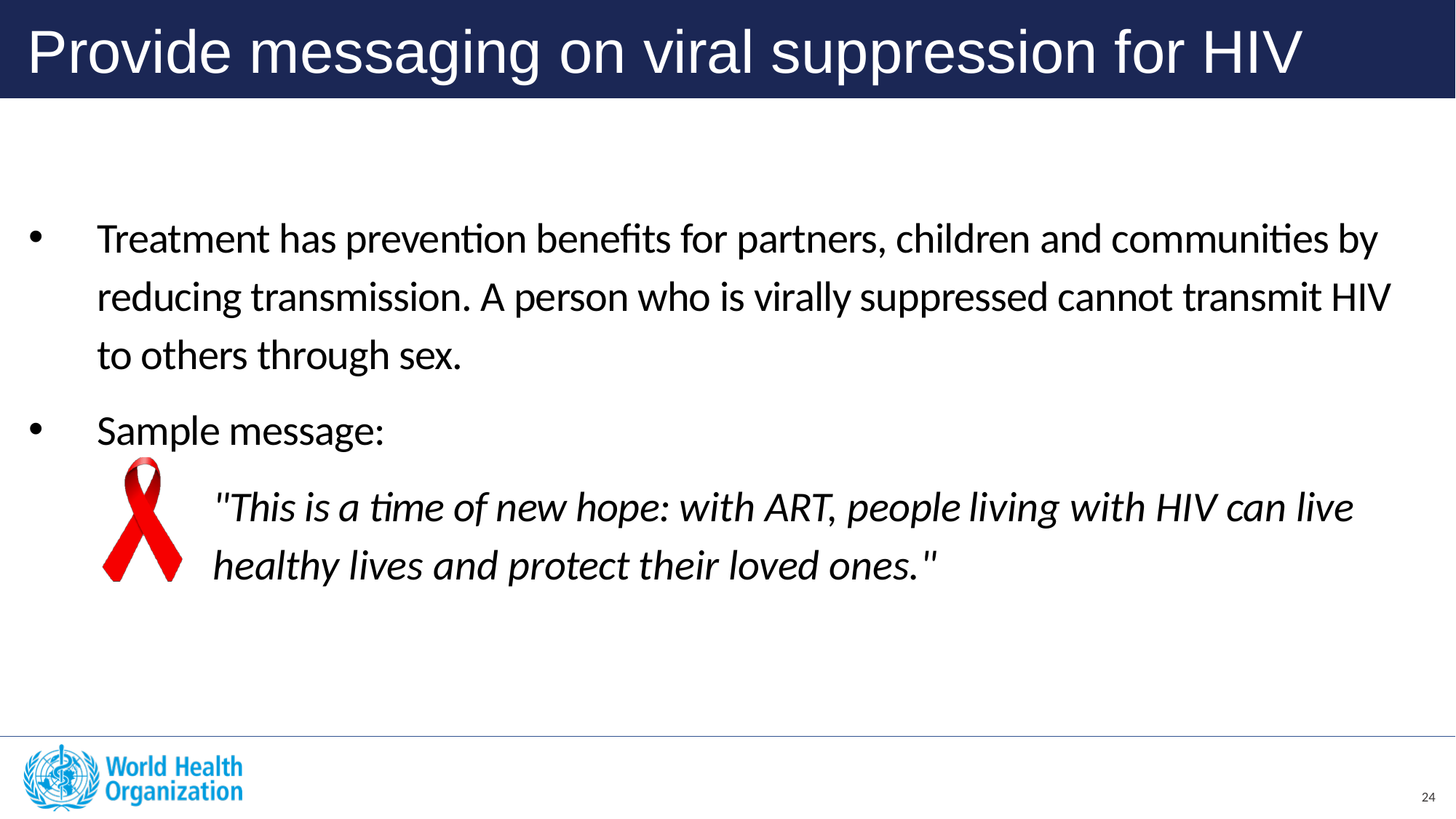

Provide messaging on viral suppression for HIV
Treatment has prevention benefits for partners, children and communities by reducing transmission. A person who is virally suppressed cannot transmit HIV to others through sex.
Sample message:
"This is a time of new hope: with ART, people living with HIV can live healthy lives and protect their loved ones."